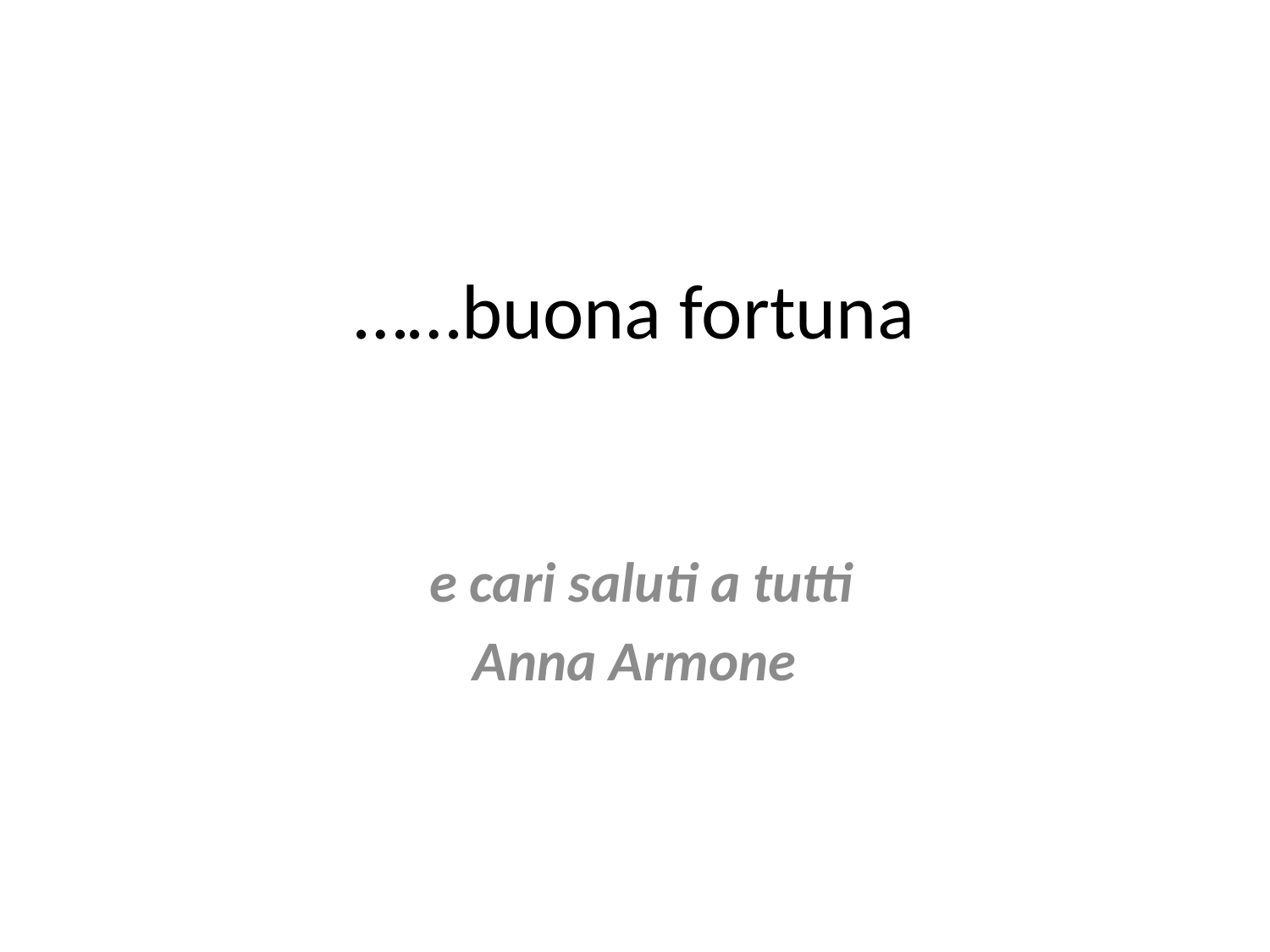

# ……buona fortuna
 e cari saluti a tutti
Anna Armone